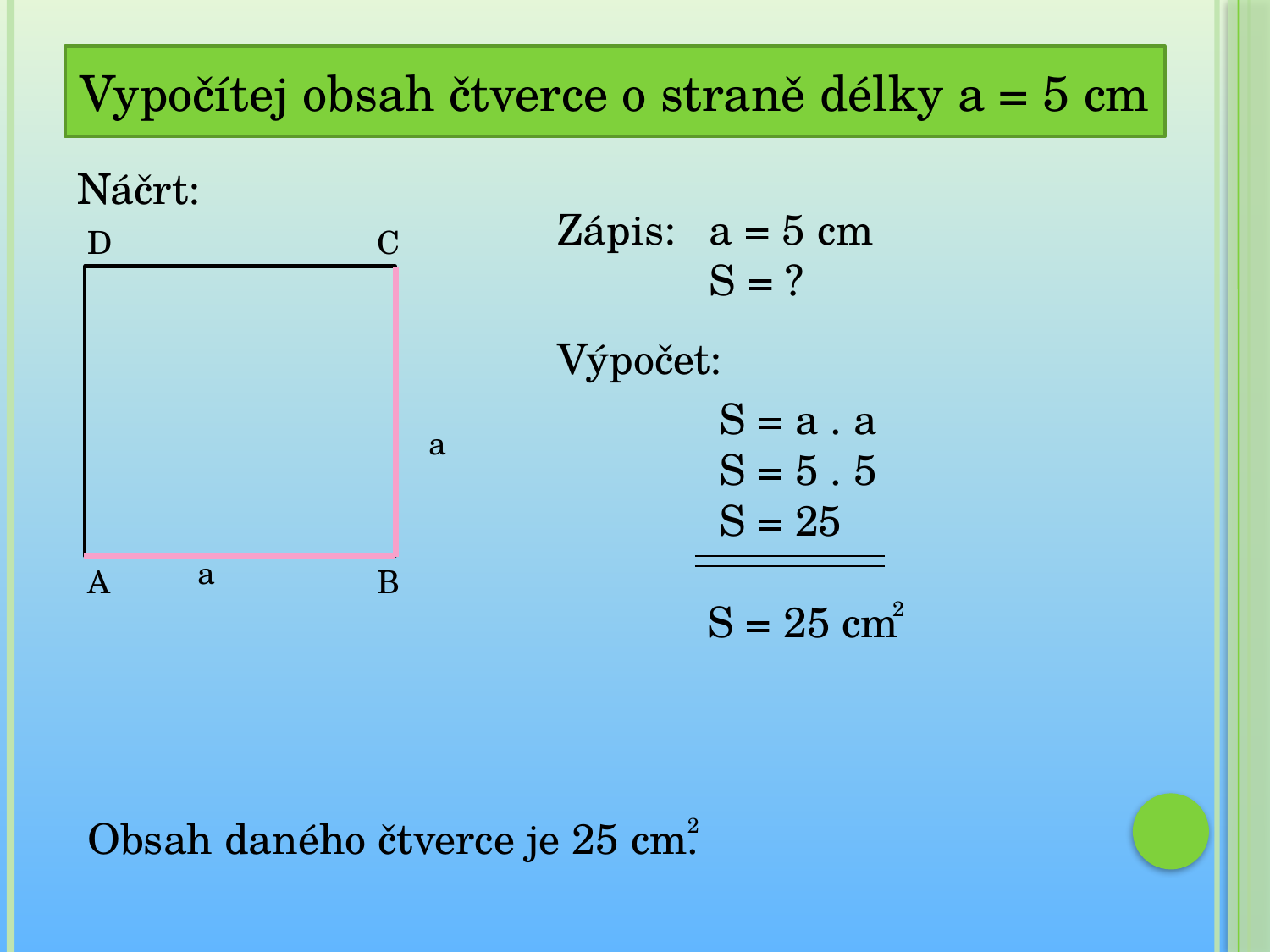

Vypočítej obsah čtverce o straně délky a = 5 cm
Náčrt:
Zápis:
 a = 5 cm
 S = ?
D
C

Výpočet:
 S = a . a
 S = 5 . 5
 S = 25

S = 25 cm
a
a
A
B
2
Obsah daného čtverce je 25 cm.

2